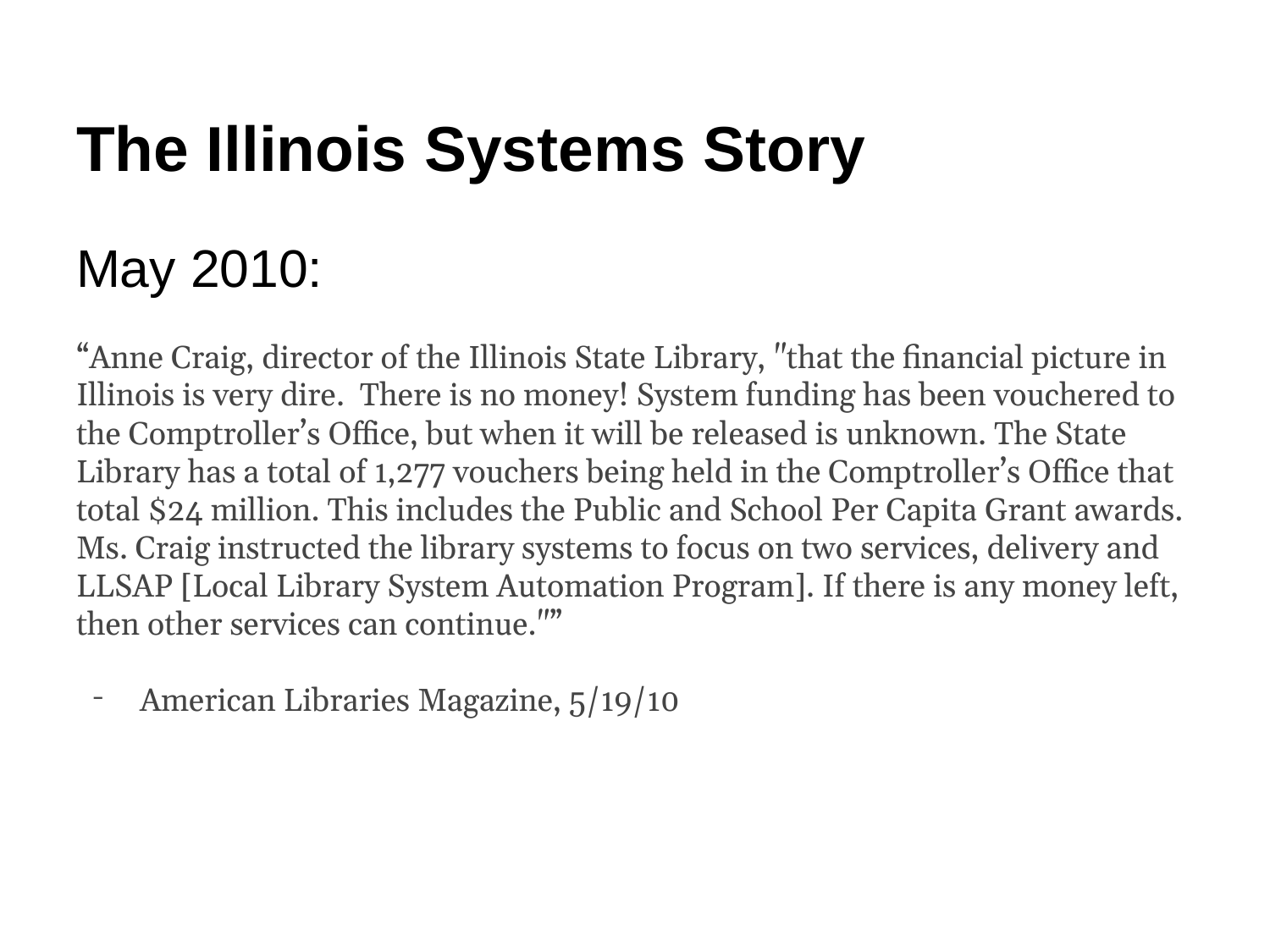

# The Illinois Systems Story
May 2010:

“Anne Craig, director of the Illinois State Library, "that the financial picture in Illinois is very dire.  There is no money! System funding has been vouchered to the Comptroller’s Office, but when it will be released is unknown. The State Library has a total of 1,277 vouchers being held in the Comptroller’s Office that total $24 million. This includes the Public and School Per Capita Grant awards. Ms. Craig instructed the library systems to focus on two services, delivery and LLSAP [Local Library System Automation Program]. If there is any money left, then other services can continue."”

American Libraries Magazine, 5/19/10